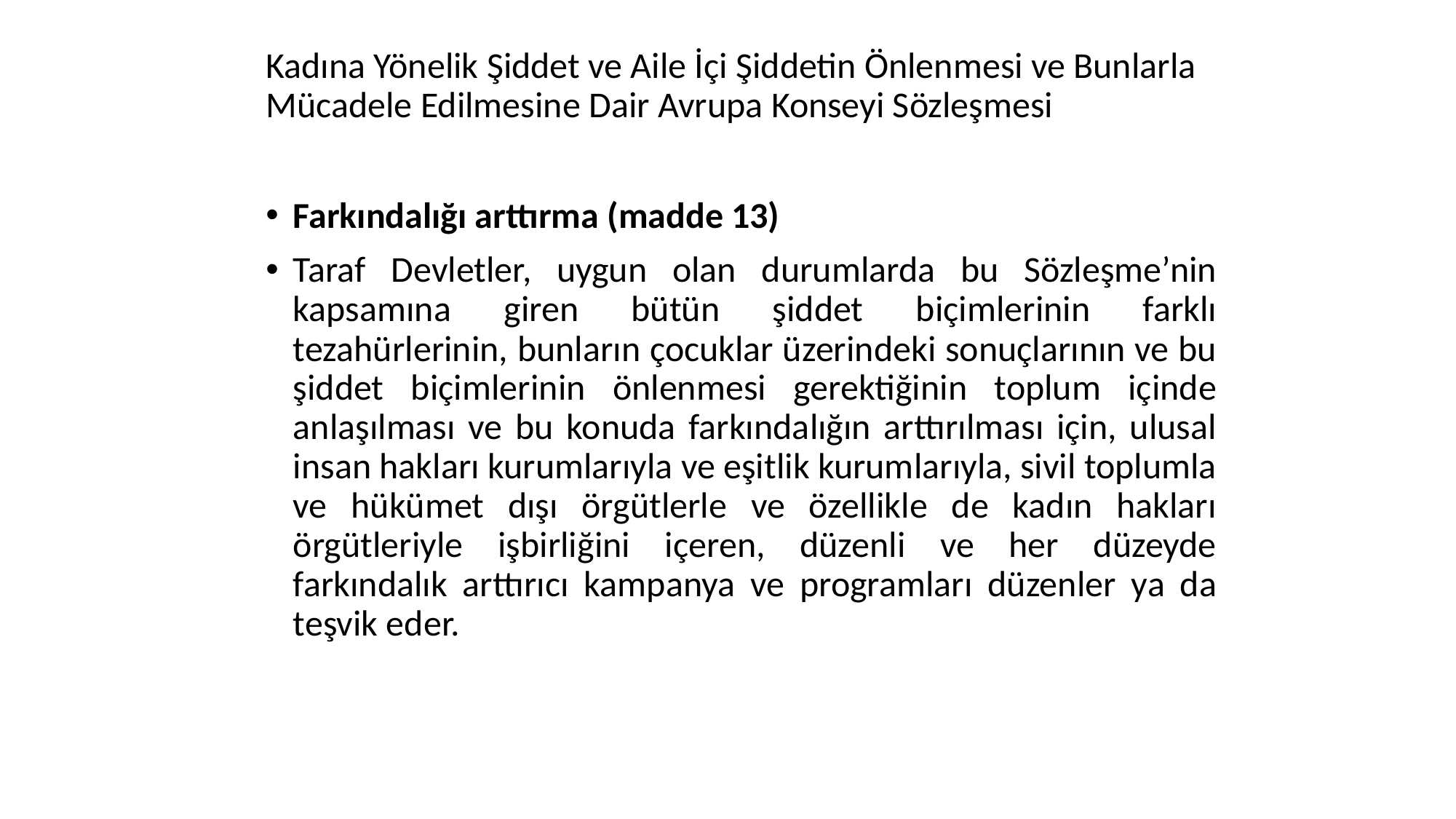

# Kadına Yönelik Şiddet ve Aile İçi Şiddetin Önlenmesi ve Bunlarla Mücadele Edilmesine Dair Avrupa Konseyi Sözleşmesi
Farkındalığı arttırma (madde 13)
Taraf Devletler, uygun olan durumlarda bu Sözleşme’nin kapsamına giren bütün şiddet biçimlerinin farklı tezahürlerinin, bunların çocuklar üzerindeki sonuçlarının ve bu şiddet biçimlerinin önlenmesi gerektiğinin toplum içinde anlaşılması ve bu konuda farkındalığın arttırılması için, ulusal insan hakları kurumlarıyla ve eşitlik kurumlarıyla, sivil toplumla ve hükümet dışı örgütlerle ve özellikle de kadın hakları örgütleriyle işbirliğini içeren, düzenli ve her düzeyde farkındalık arttırıcı kampanya ve programları düzenler ya da teşvik eder.